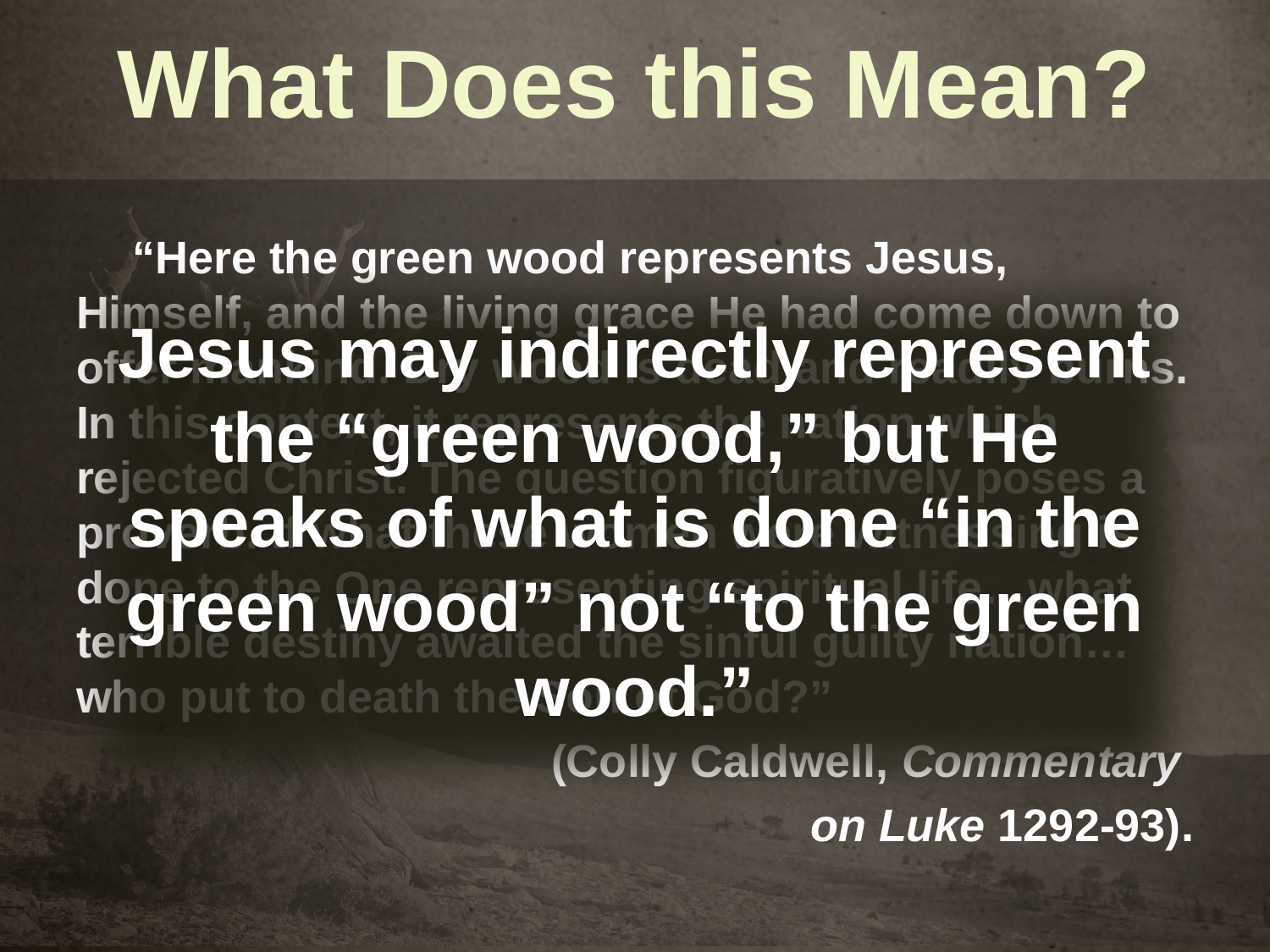

# What Does this Mean?
“Here the green wood represents Jesus, Himself, and the living grace He had come down to offer mankind. Dry wood is dead and readily burns. In this context, it represents the nation which rejected Christ. The question figuratively poses a proverb. If what these women were witnessing is done to the One representing spiritual life…what terrible destiny awaited the sinful guilty nation…who put to death the Son of God?”
(Colly Caldwell, Commentary
on Luke 1292-93).
Jesus may indirectly represent the “green wood,” but He speaks of what is done “in the green wood” not “to the green wood.”